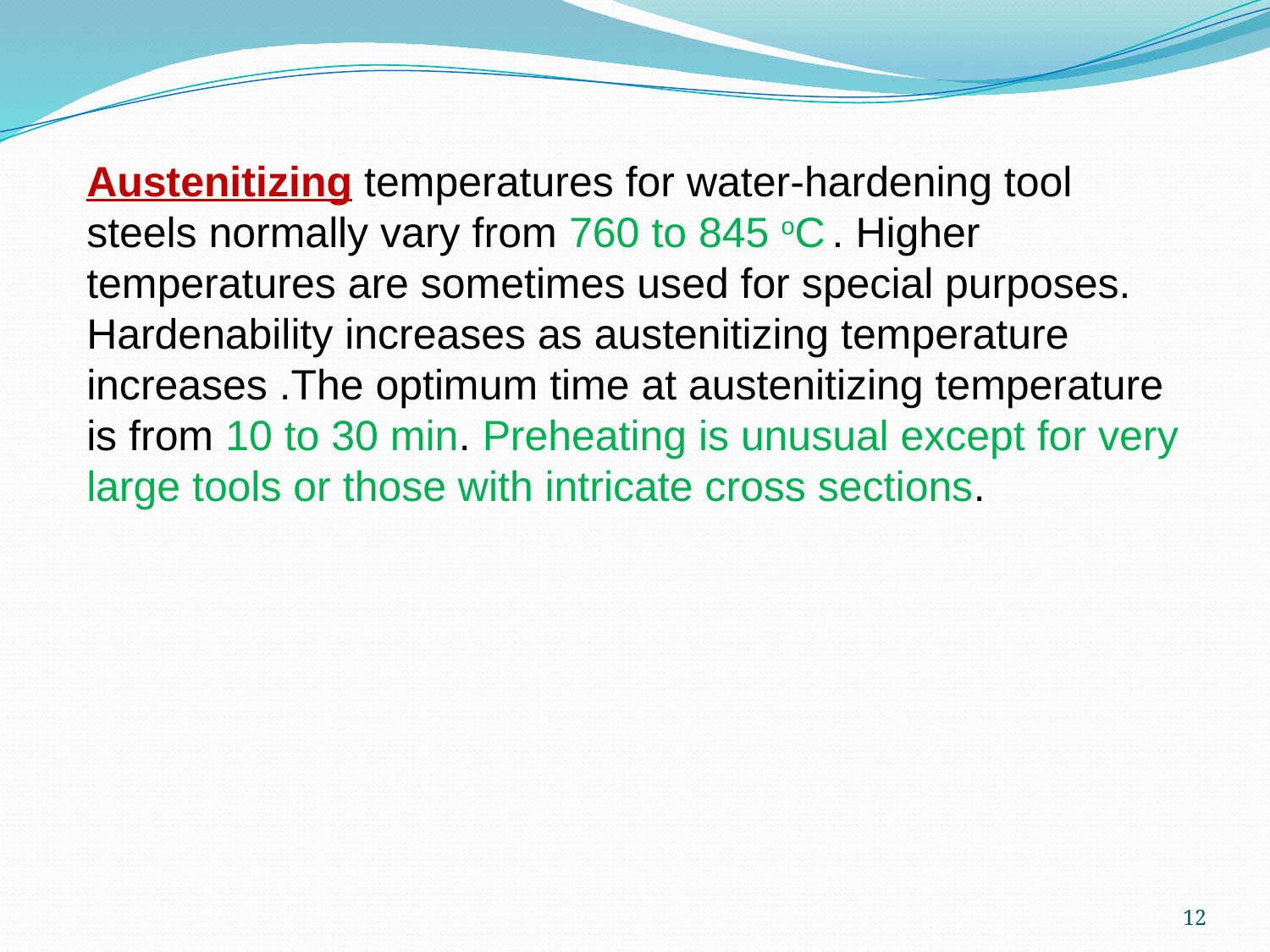

Austenitizing temperatures for water-hardening tool steels normally vary from 760 to 845 oC . Higher temperatures are sometimes used for special purposes. Hardenability increases as austenitizing temperature increases .The optimum time at austenitizing temperature is from 10 to 30 min. Preheating is unusual except for very large tools or those with intricate cross sections.
12